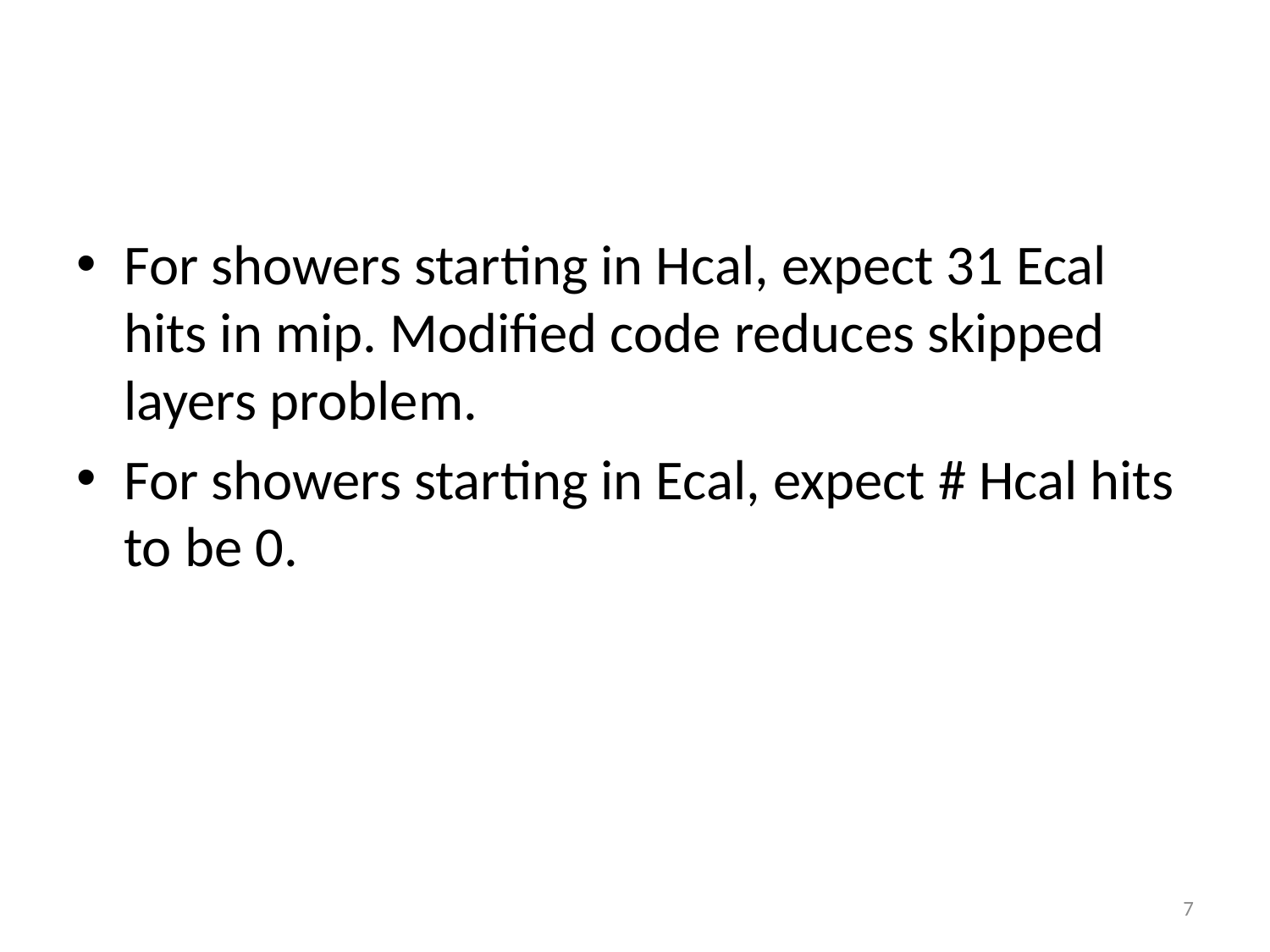

#
For showers starting in Hcal, expect 31 Ecal hits in mip. Modified code reduces skipped layers problem.
For showers starting in Ecal, expect # Hcal hits to be 0.
7